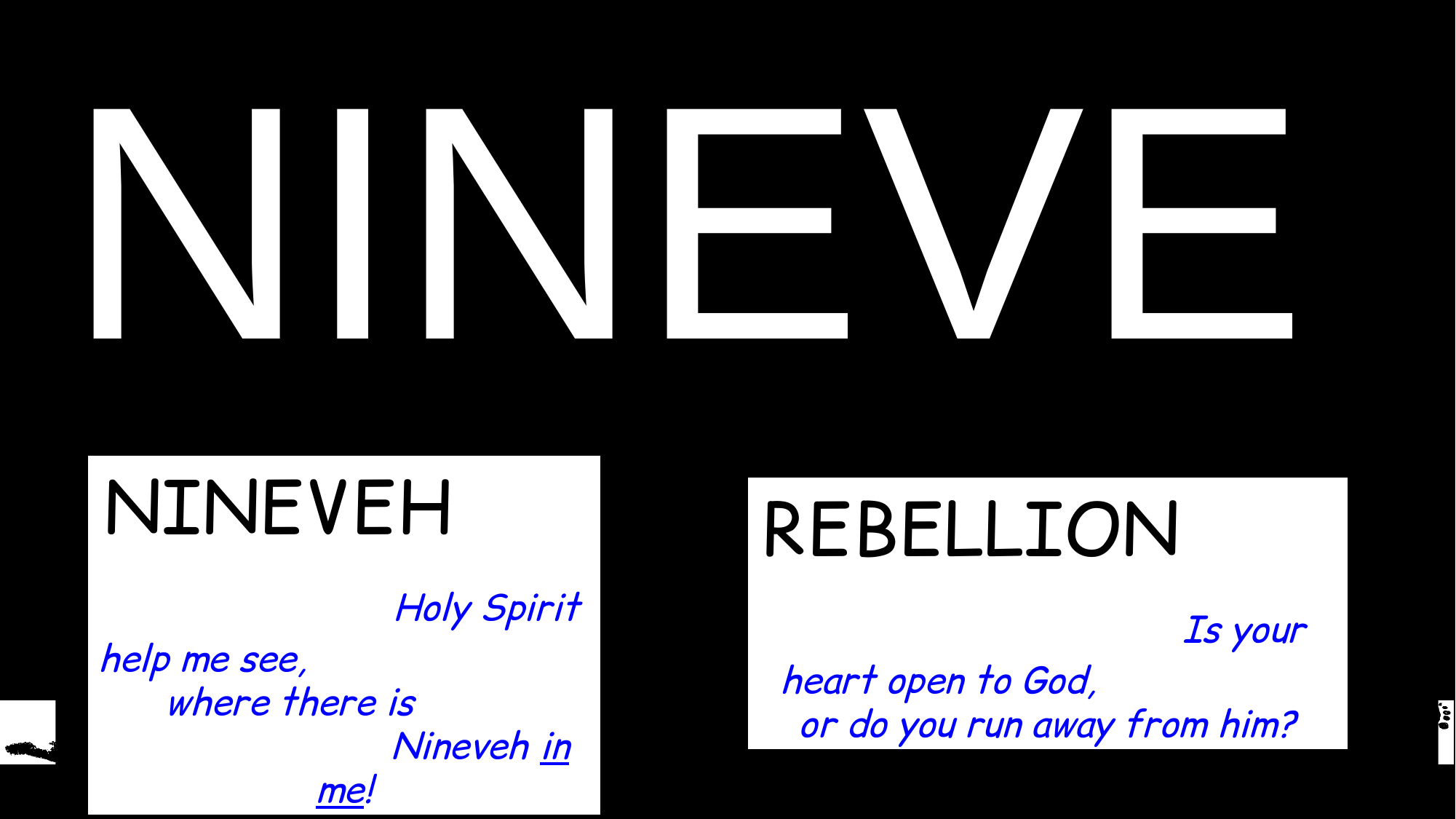

NINEVEH
NINEVEH                    Holy Spirit help me see,                                 where there is                                          Nineveh in me!
REBELLION                          Is your heart open to God,                     or do you run away from him?